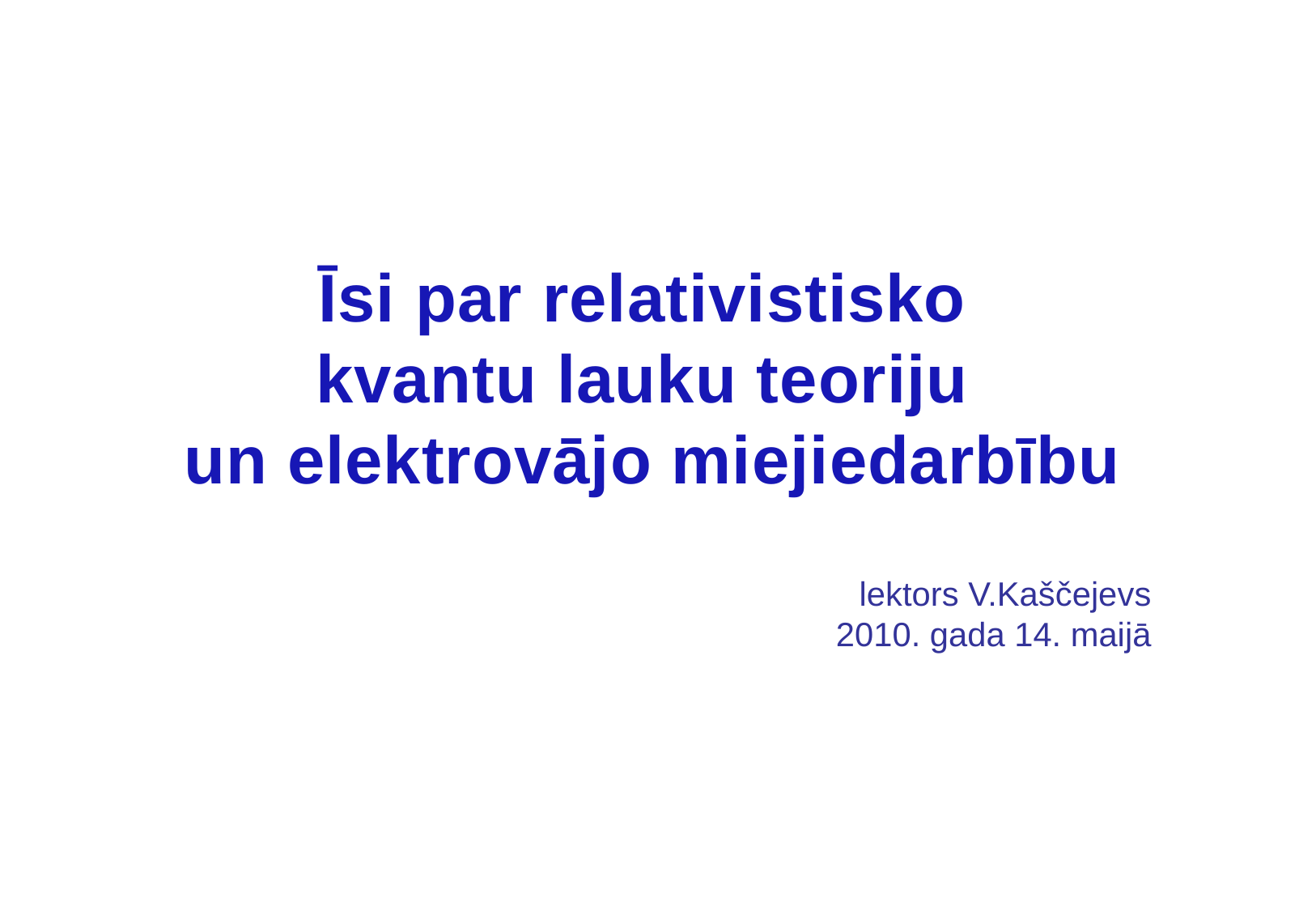

Īsi par relativistisko
kvantu lauku teoriju
un elektrovājo miejiedarbību
lektors V.Kaščejevs
2010. gada 14. maijā